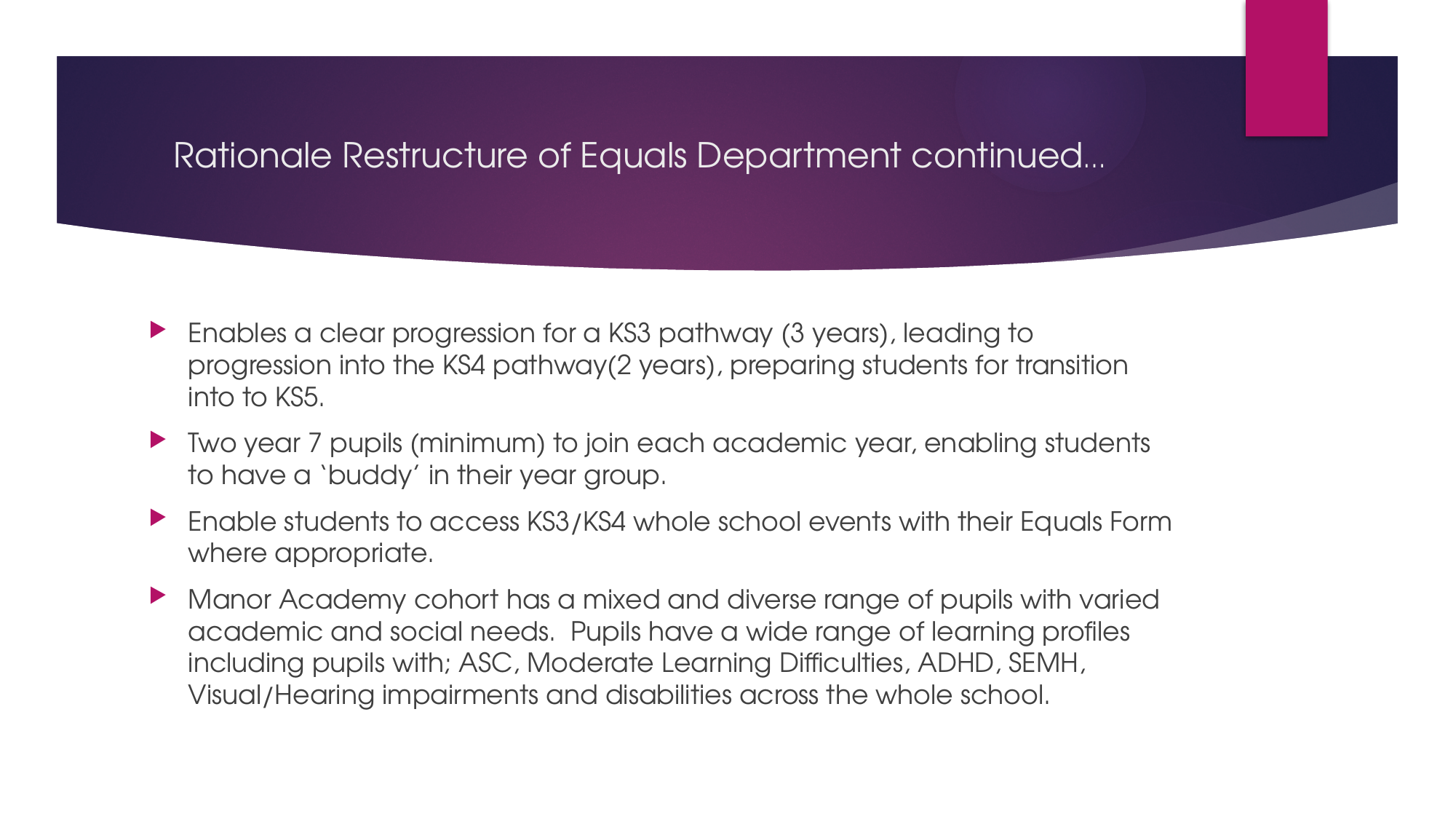

# Rationale Restructure of Equals Department continued…
Enables a clear progression for a KS3 pathway (3 years), leading to progression into the KS4 pathway(2 years), preparing students for transition into to KS5.
Two year 7 pupils (minimum) to join each academic year, enabling students to have a ‘buddy’ in their year group.
Enable students to access KS3/KS4 whole school events with their Equals Form where appropriate.
Manor Academy cohort has a mixed and diverse range of pupils with varied  academic and social needs.  Pupils have a wide range of learning profiles including pupils with; ASC, Moderate Learning Difficulties, ADHD, SEMH, Visual/Hearing impairments and disabilities across the whole school.